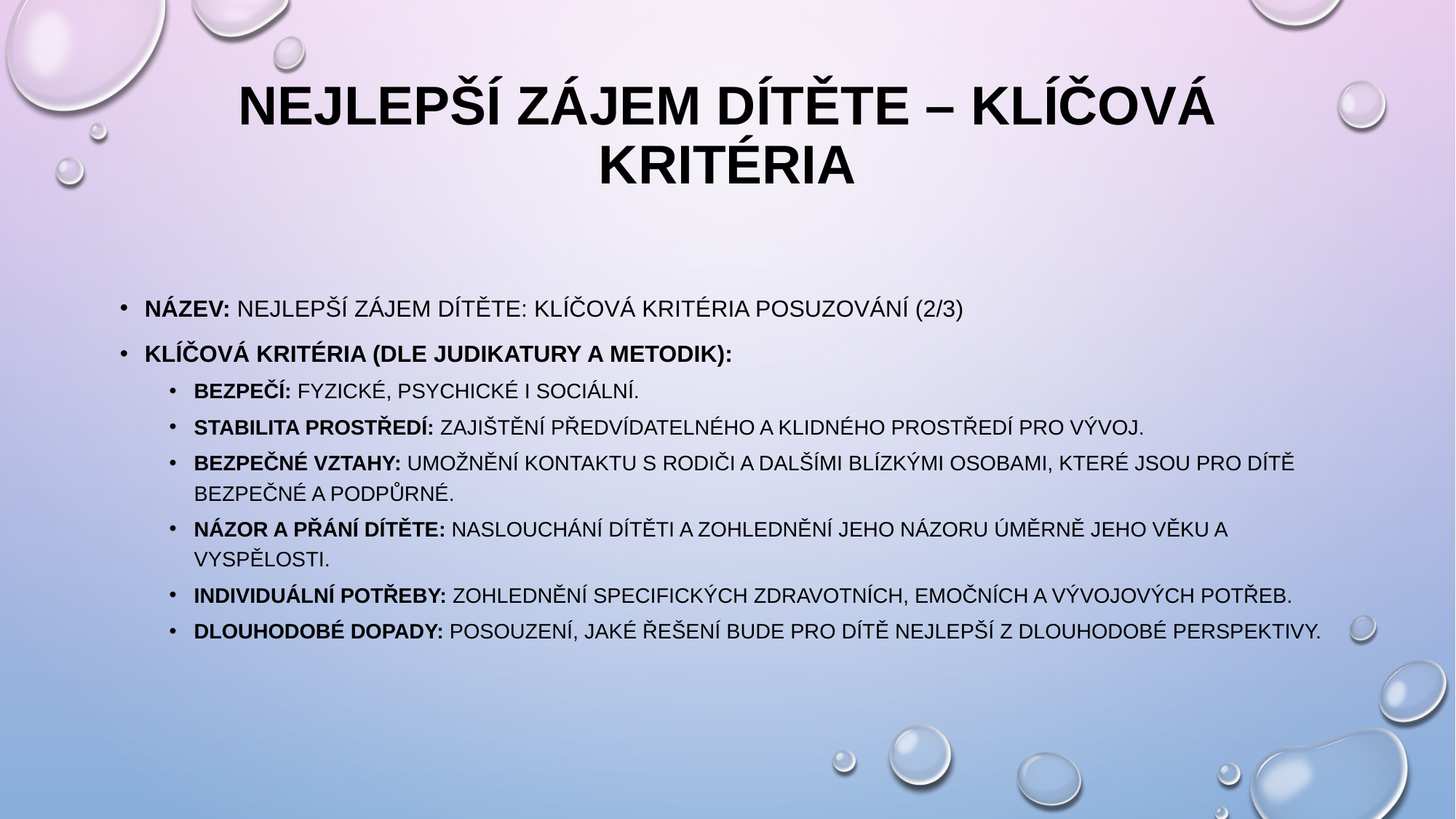

# Nejlepší zájem dítěte – Klíčová kritéria
Název: Nejlepší zájem dítěte: Klíčová kritéria posuzování (2/3)
Klíčová kritéria (dle judikatury a metodik):
Bezpečí: Fyzické, psychické i sociální.
Stabilita prostředí: Zajištění předvídatelného a klidného prostředí pro vývoj.
Bezpečné vztahy: Umožnění kontaktu s rodiči a dalšími blízkými osobami, které jsou pro dítě bezpečné a podpůrné.
Názor a přání dítěte: Naslouchání dítěti a zohlednění jeho názoru úměrně jeho věku a vyspělosti.
Individuální potřeby: Zohlednění specifických zdravotních, emočních a vývojových potřeb.
Dlouhodobé dopady: Posouzení, jaké řešení bude pro dítě nejlepší z dlouhodobé perspektivy.